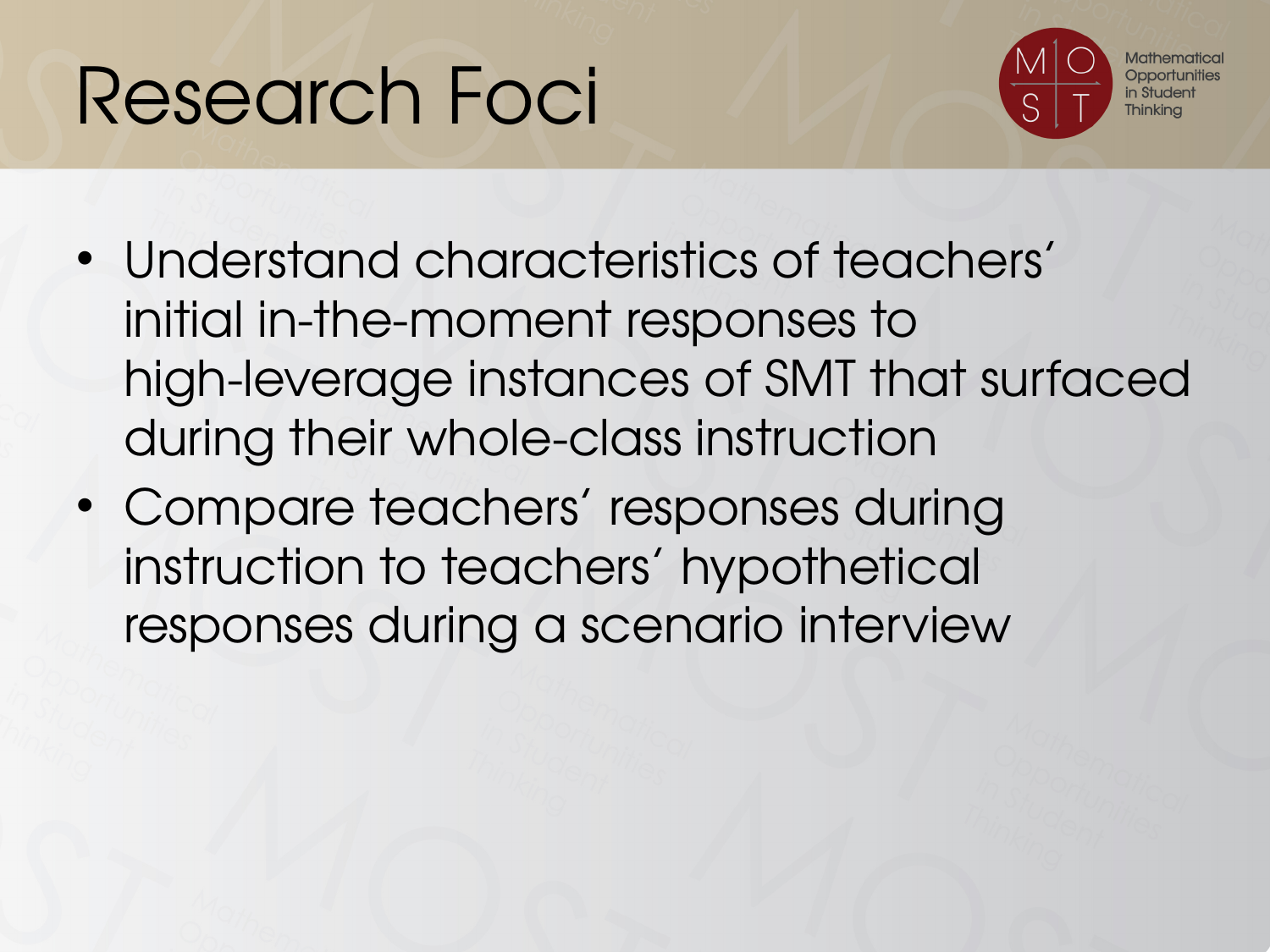

# Research Foci
Understand characteristics of teachers’ initial in-the-moment responses to
high-leverage instances of SMT that surfaced during their whole-class instruction
Compare teachers’ responses during instruction to teachers’ hypothetical responses during a scenario interview